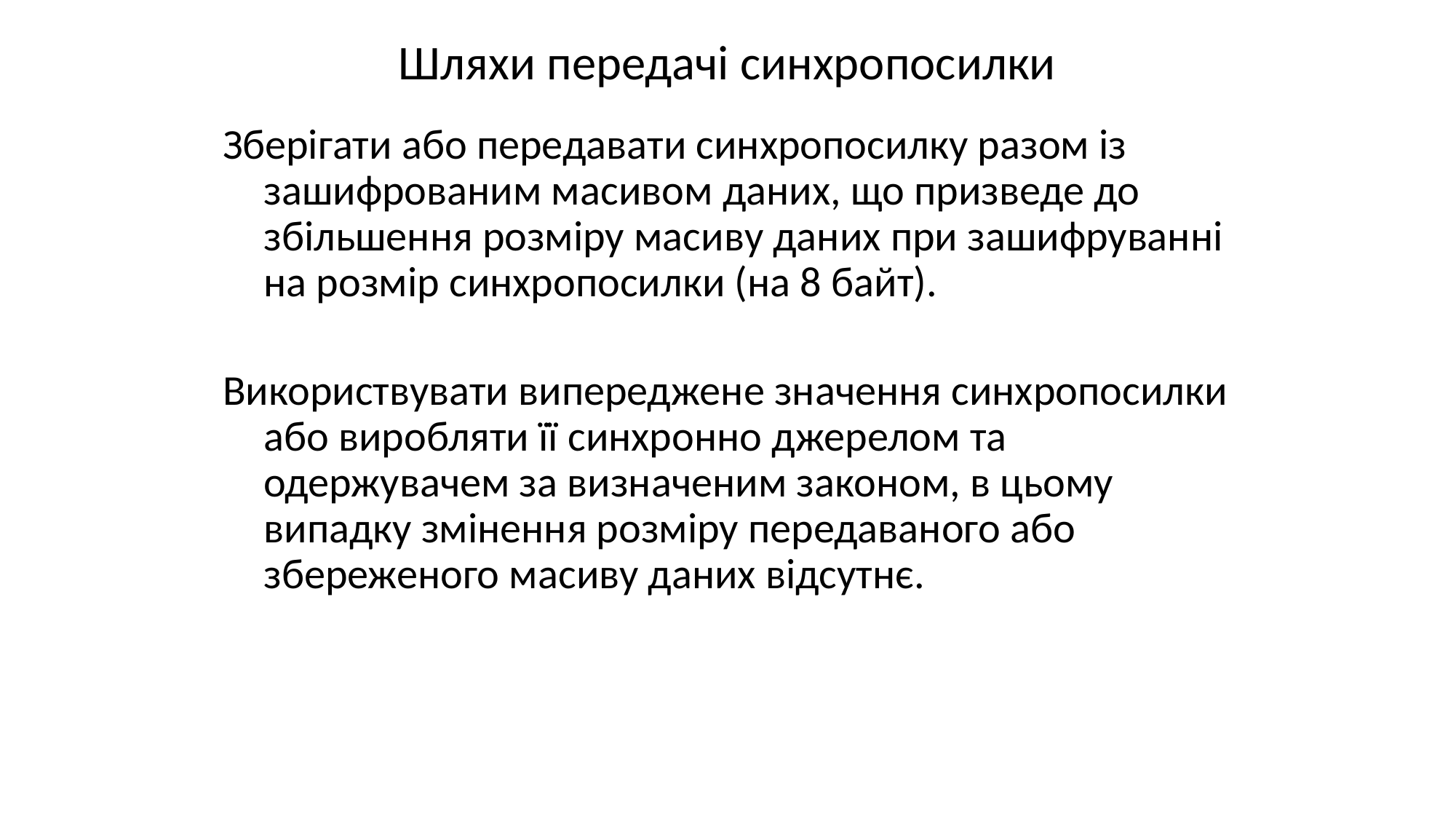

# Шляхи передачі синхропосилки
Зберігати або передавати синхропосилку разом із зашифрованим масивом даних, що призведе до збільшення розміру масиву даних при зашифруванні на розмір синхропосилки (на 8 байт).

Використвувати випереджене значення синхропосилки або виробляти її синхронно джерелом та одержувачем за визначеним законом, в цьому випадку змінення розміру передаваного або збереженого масиву даних відсутнє.